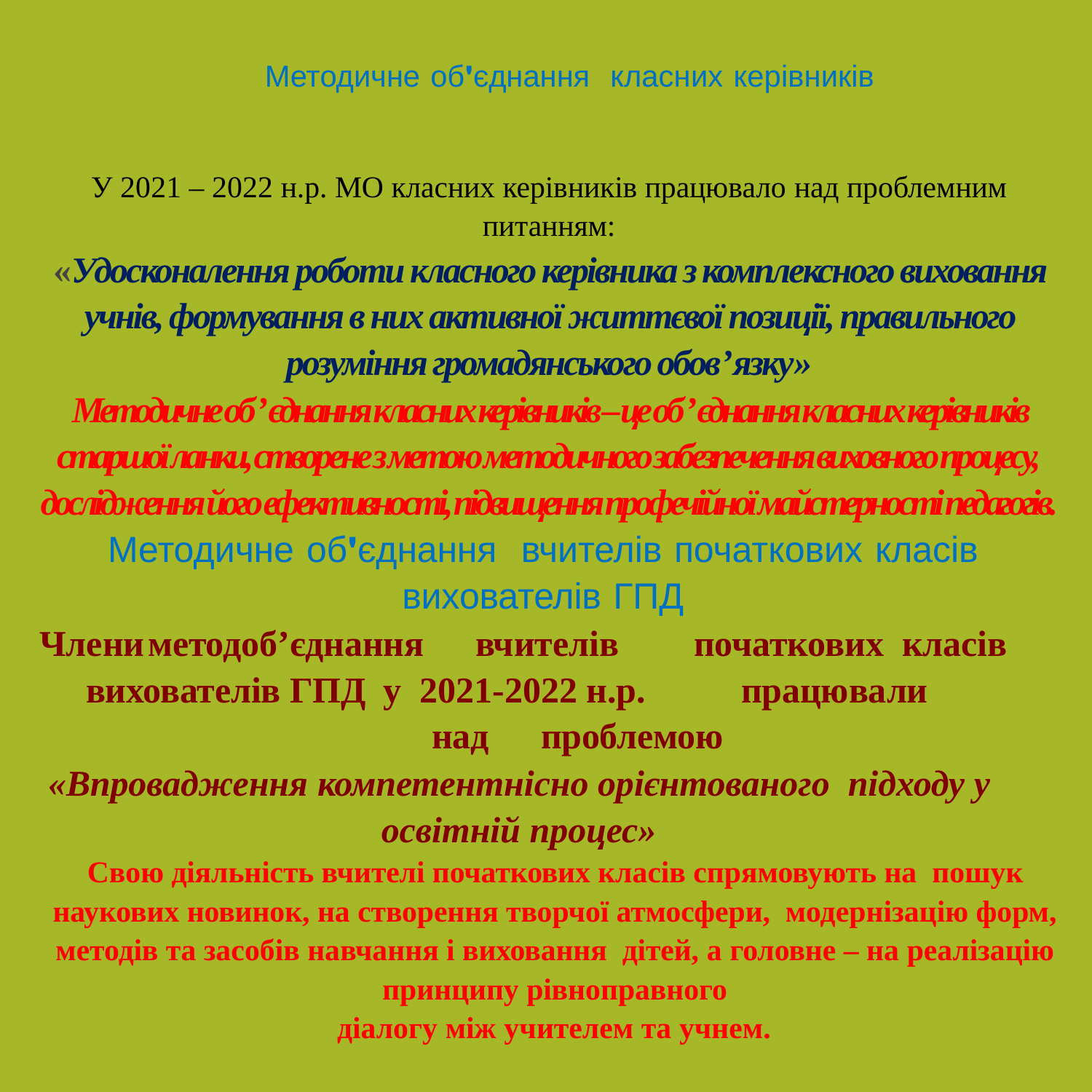

# Методичне об'єднання  класних керівників
У 2021 – 2022 н.р. МО класних керівників працювало над проблемним питанням:
«Удосконалення роботи класного керівника з комплексного виховання учнів, формування в них активної життєвої позиції, правильного розуміння громадянського обов’язку»
Методичне об’єднання класних керівників – це об’єднання класних керівників старшої ланки, створене з метою методичного забезпечення виховного процесу,  дослідження його ефективності, підвищення профечійної майстерності педагогів.
Методичне об'єднання  вчителів початкових класів  вихователів ГПД
Члени	методоб’єднання	вчителів	початкових  класів вихователів ГПД  у  2021-2022 н.р.	працювали		над	проблемою
«Впровадження компетентнісно орієнтованого  підходу у освітній процес»
Свою діяльність вчителі початкових класів спрямовують на  пошук наукових новинок, на створення творчої атмосфери,  модернізацію форм, методів та засобів навчання і виховання  дітей, а головне – на реалізацію принципу рівноправного
діалогу між учителем та учнем.